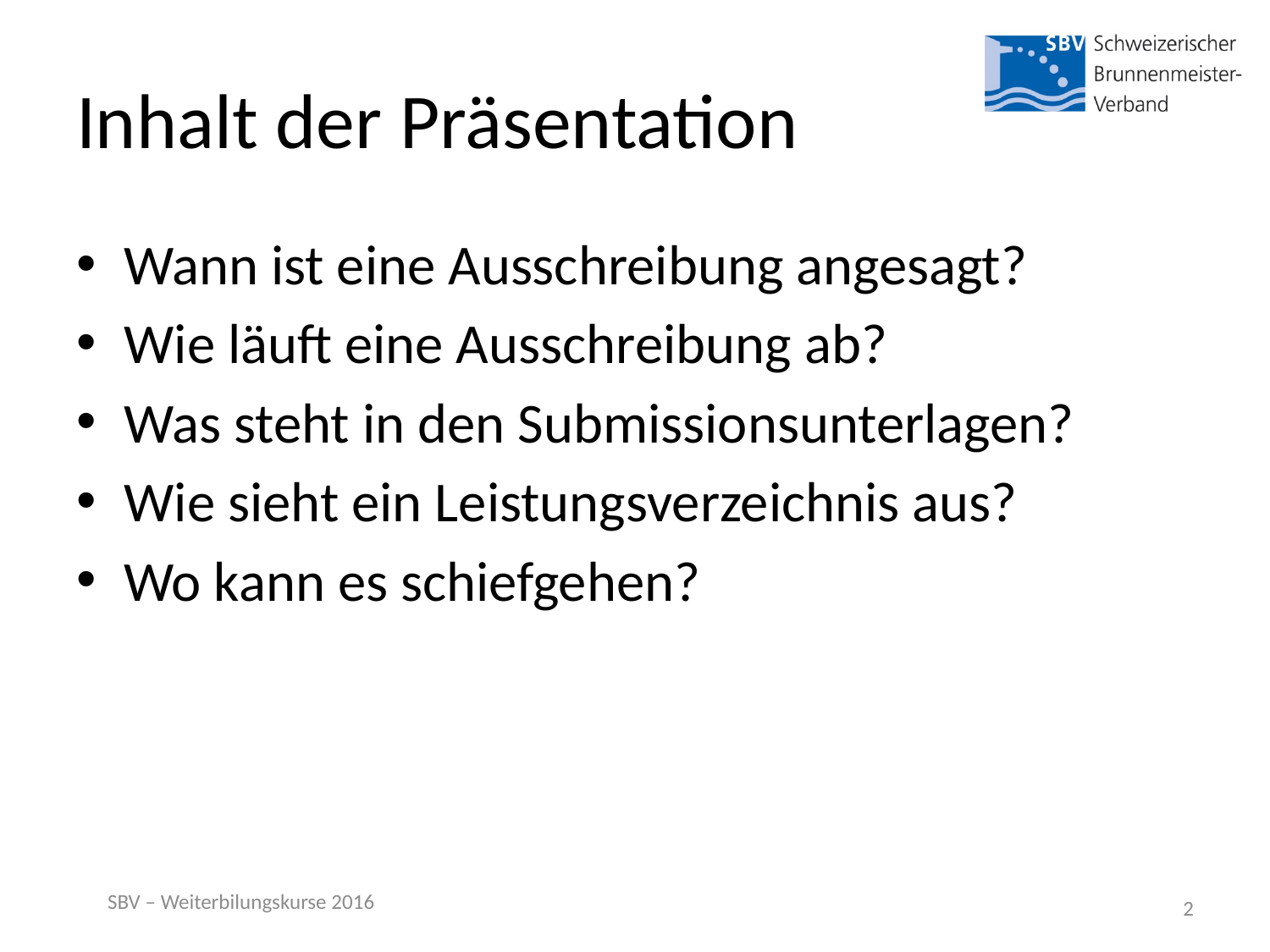

# Inhalt der Präsentation
Wann ist eine Ausschreibung angesagt?
Wie läuft eine Ausschreibung ab?
Was steht in den Submissionsunterlagen?
Wie sieht ein Leistungsverzeichnis aus?
Wo kann es schiefgehen?
SBV – Weiterbilungskurse 2016
2